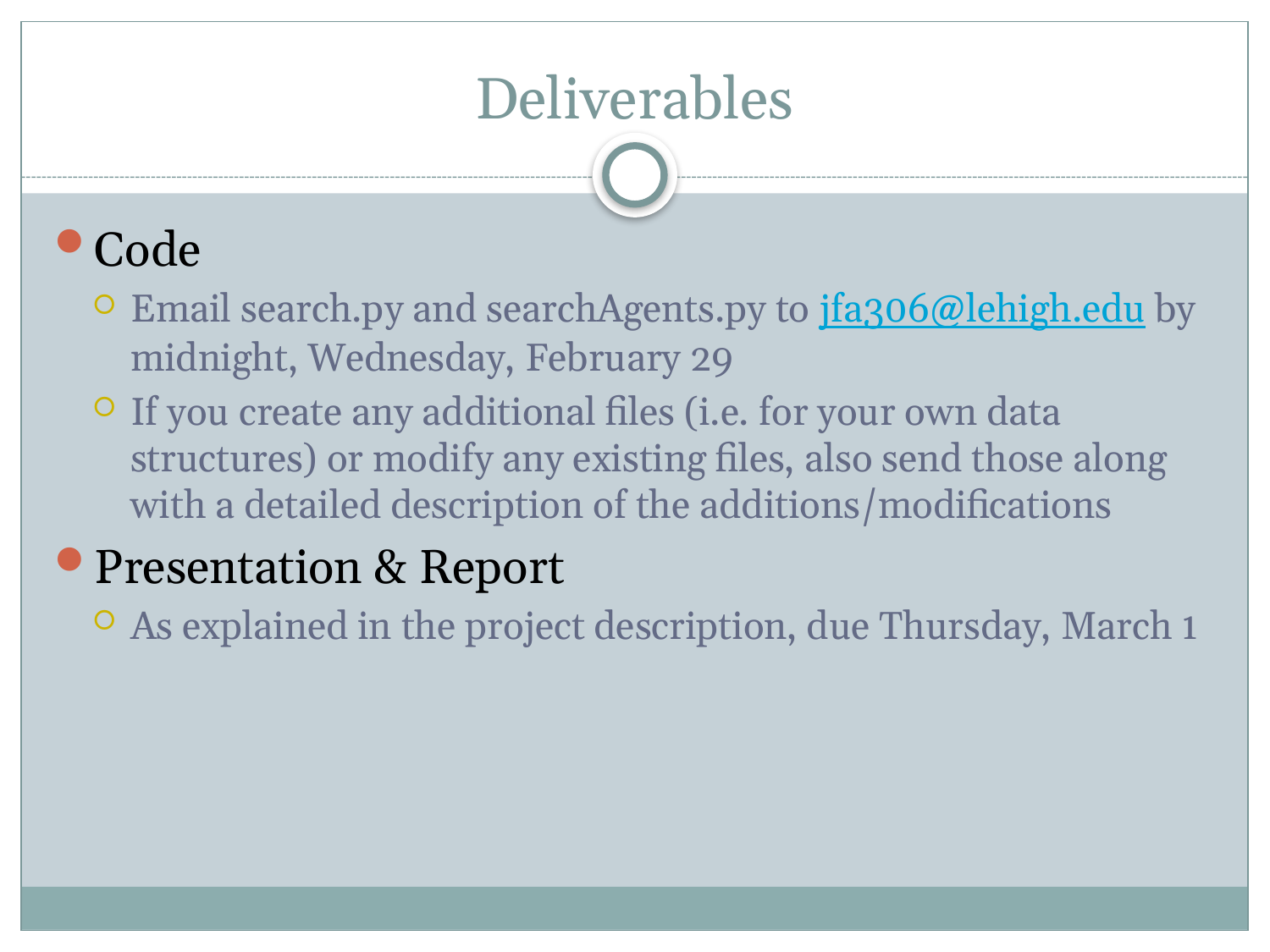

# Deliverables
Code
Email search.py and searchAgents.py to jfa306@lehigh.edu by midnight, Wednesday, February 29
If you create any additional files (i.e. for your own data structures) or modify any existing files, also send those along with a detailed description of the additions/modifications
Presentation & Report
As explained in the project description, due Thursday, March 1